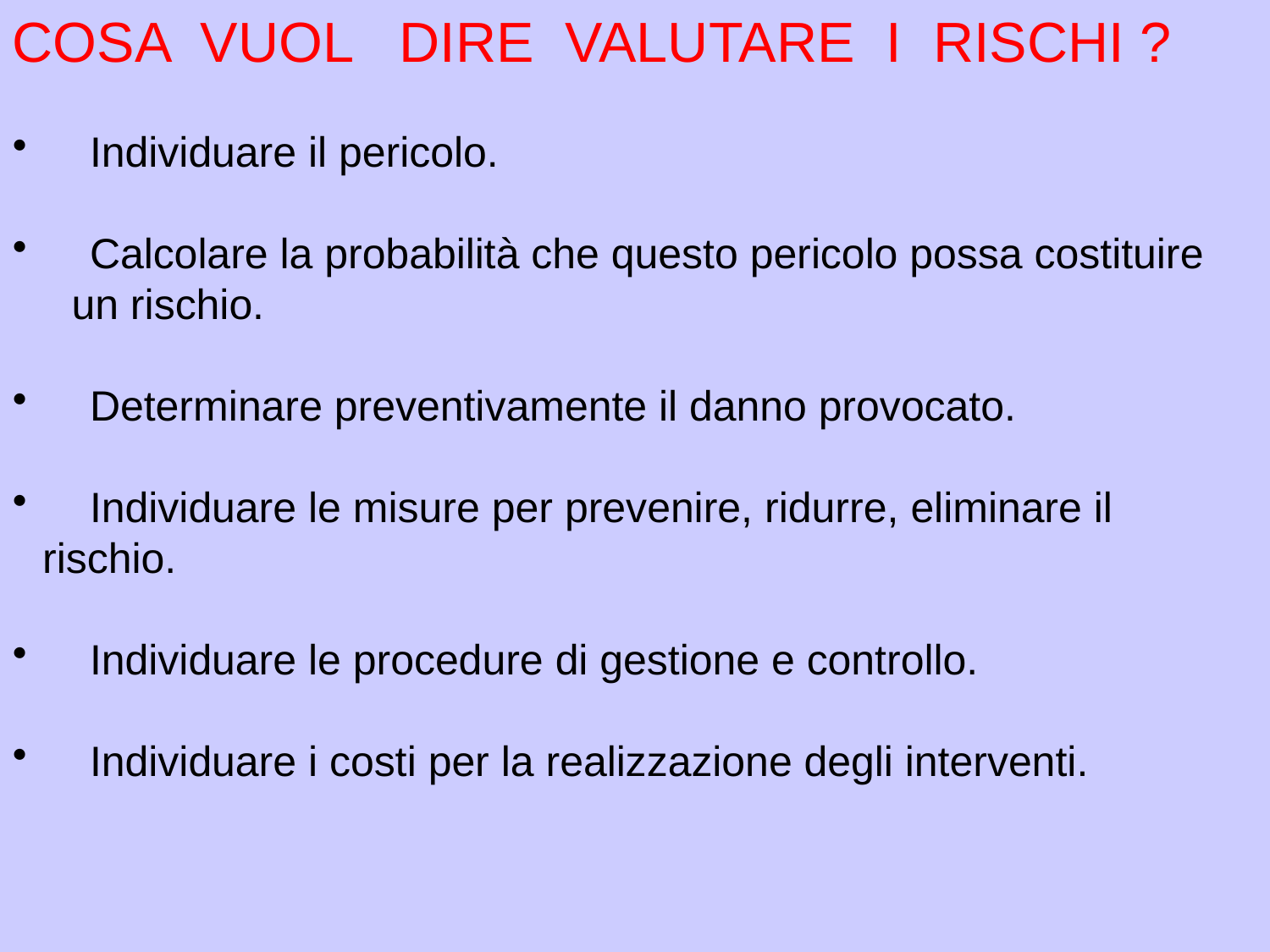

COSA  VUOL   DIRE  VALUTARE  I  RISCHI ?

    Individuare il pericolo.

    Calcolare la probabilità che questo pericolo possa costituire
     un rischio.

    Determinare preventivamente il danno provocato.

    Individuare le misure per prevenire, ridurre, eliminare il rischio.

    Individuare le procedure di gestione e controllo.

    Individuare i costi per la realizzazione degli interventi.